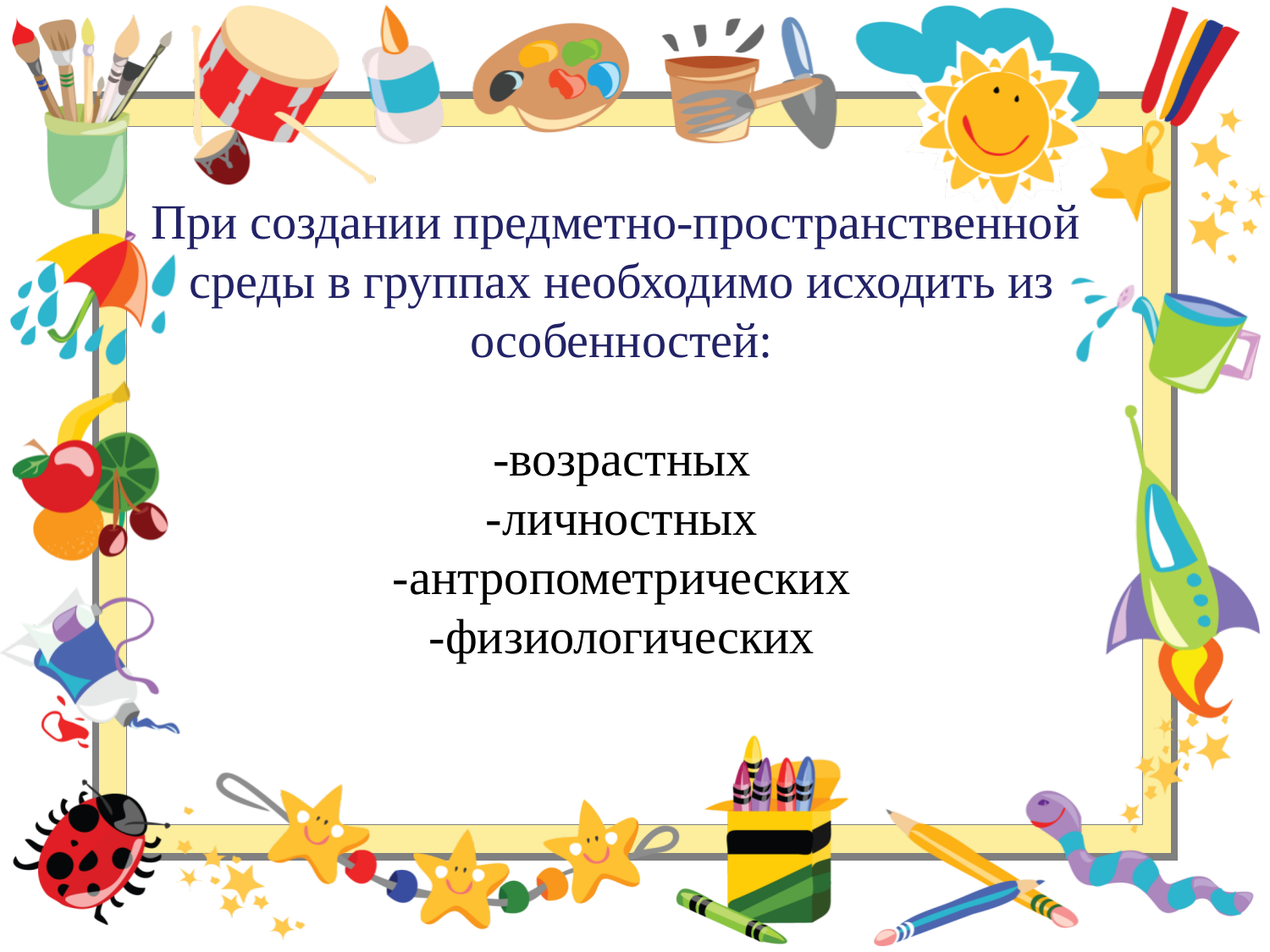

# При создании предметно-пространственной среды в группах необходимо исходить из особенностей: -возрастных -личностных -антропометрических -физиологических